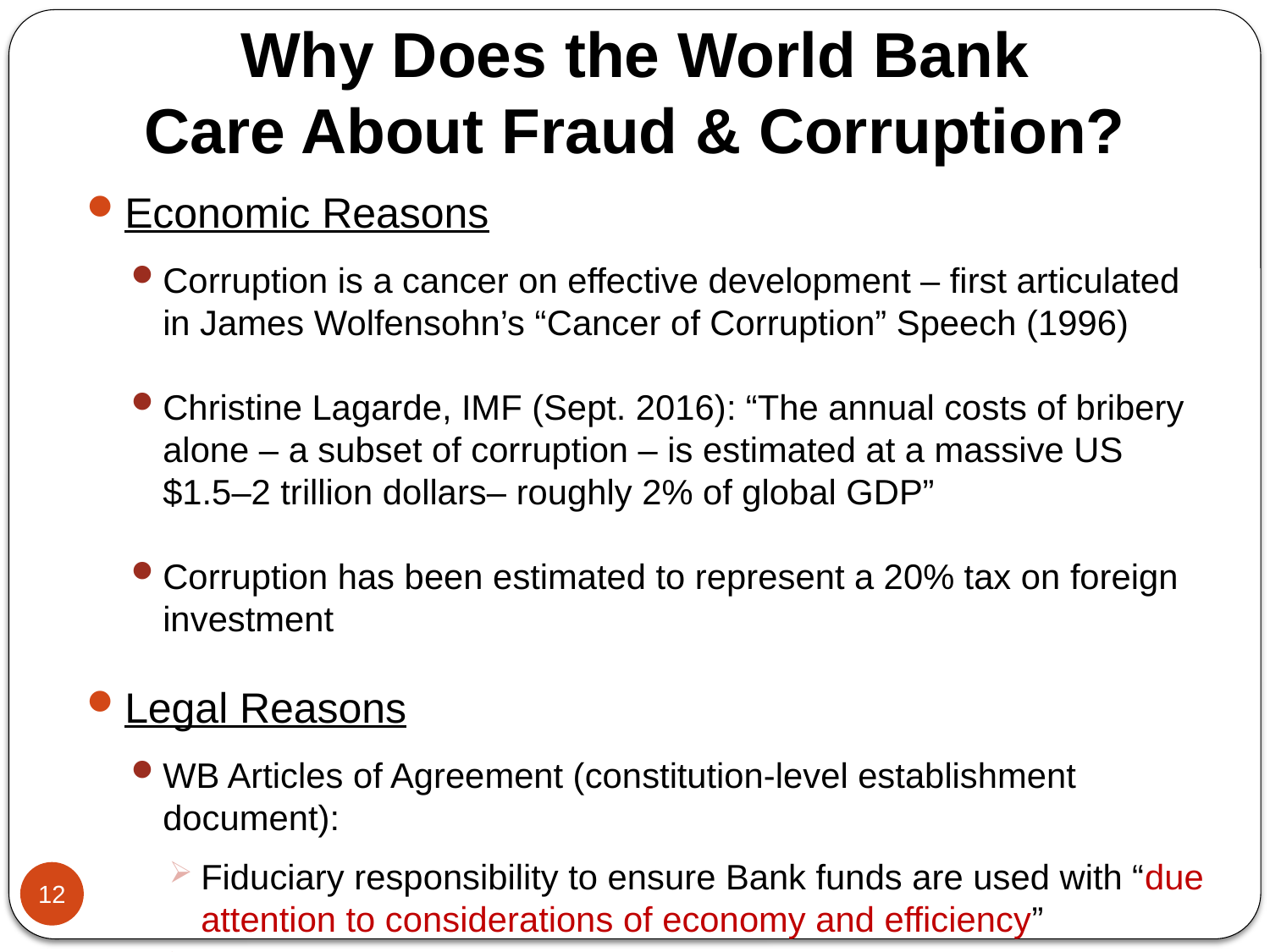

# Why Does the World Bank Care About Fraud & Corruption?
Economic Reasons
Corruption is a cancer on effective development – first articulated in James Wolfensohn’s “Cancer of Corruption” Speech (1996)
Christine Lagarde, IMF (Sept. 2016): “The annual costs of bribery alone – a subset of corruption – is estimated at a massive US $1.5–2 trillion dollars– roughly 2% of global GDP”
Corruption has been estimated to represent a 20% tax on foreign investment
Legal Reasons
WB Articles of Agreement (constitution-level establishment document):
Fiduciary responsibility to ensure Bank funds are used with “due attention to considerations of economy and efficiency”
Bank funds to be used for their “intended purpose”

12